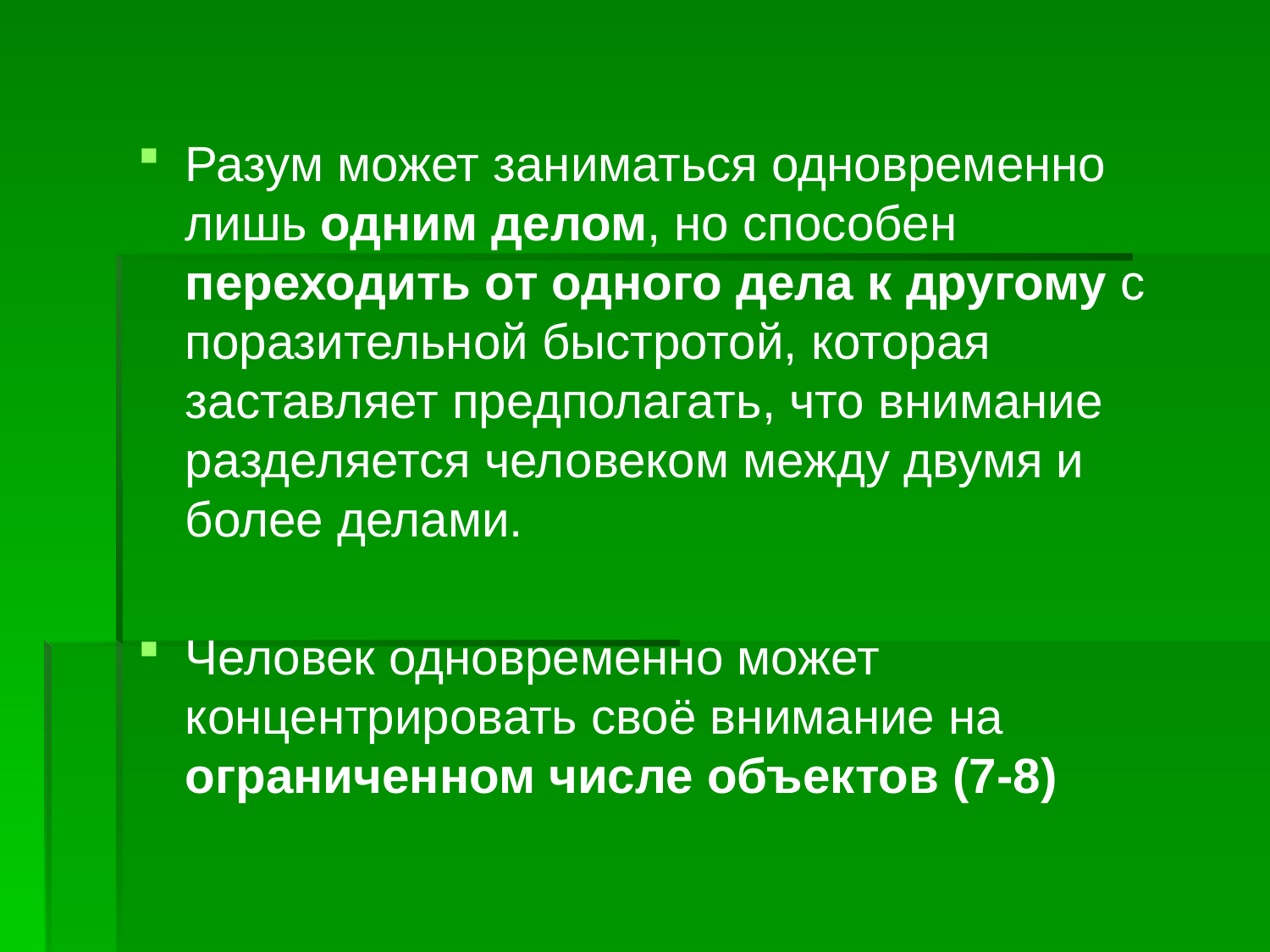

Разум может заниматься одновременно лишь одним делом, но способен переходить от одного дела к другому с поразительной быстротой, которая заставляет предполагать, что внимание разделяется человеком между двумя и более делами.

Человек одновременно может концентрировать своё внимание на ограниченном числе объектов (7-8)